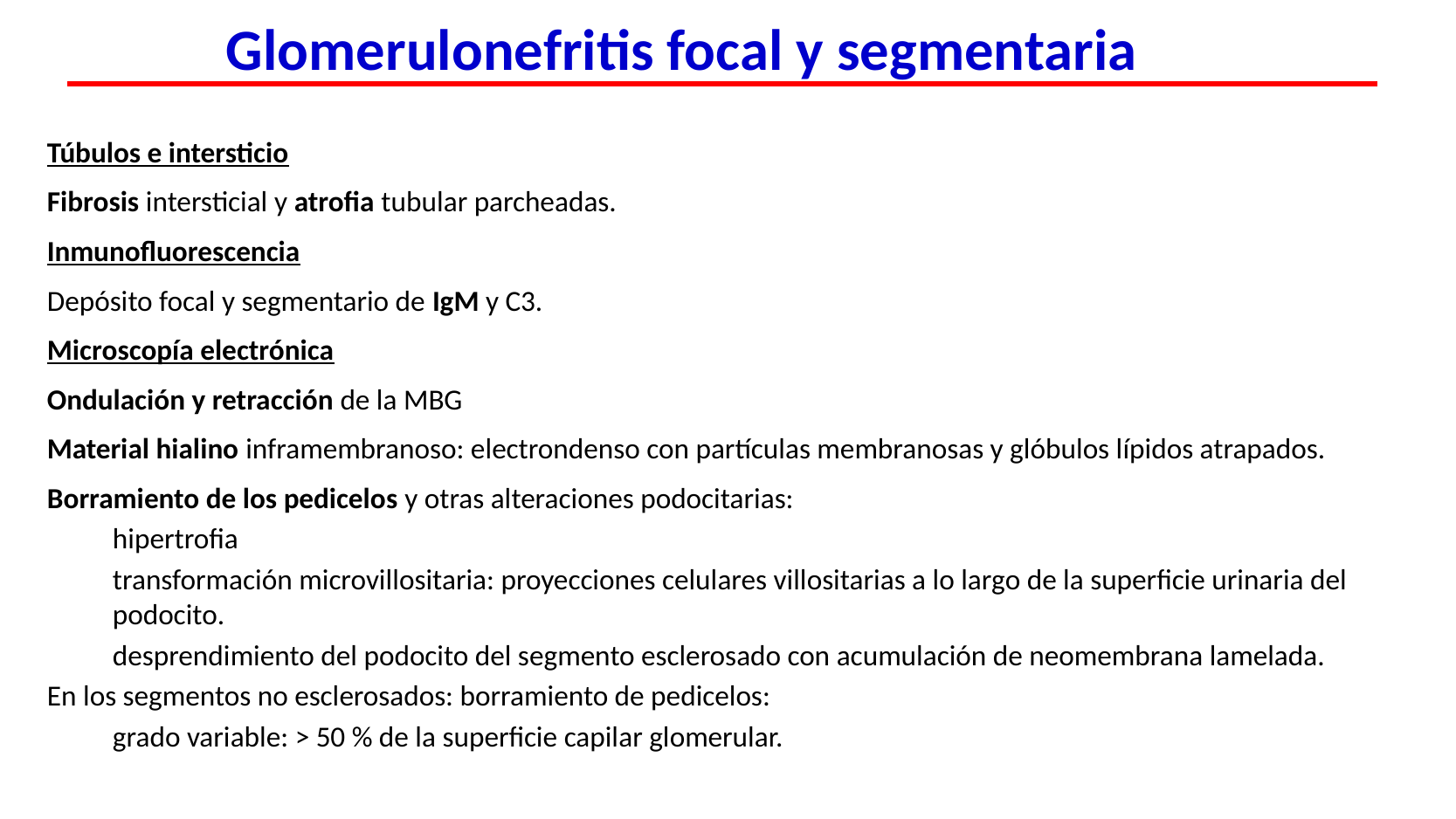

Glomerulonefritis focal y segmentaria
Túbulos e intersticio
Fibrosis intersticial y atrofia tubular parcheadas.
Inmunofluorescencia
Depósito focal y segmentario de IgM y C3.
Microscopía electrónica
Ondulación y retracción de la MBG
Material hialino inframembranoso: electrondenso con partículas membranosas y glóbulos lípidos atrapados.
Borramiento de los pedicelos y otras alteraciones podocitarias:
hipertrofia
transformación microvillositaria: proyecciones celulares villositarias a lo largo de la superficie urinaria del podocito.
desprendimiento del podocito del segmento esclerosado con acumulación de neomembrana lamelada.
En los segmentos no esclerosados: borramiento de pedicelos:
grado variable: > 50 % de la superficie capilar glomerular.